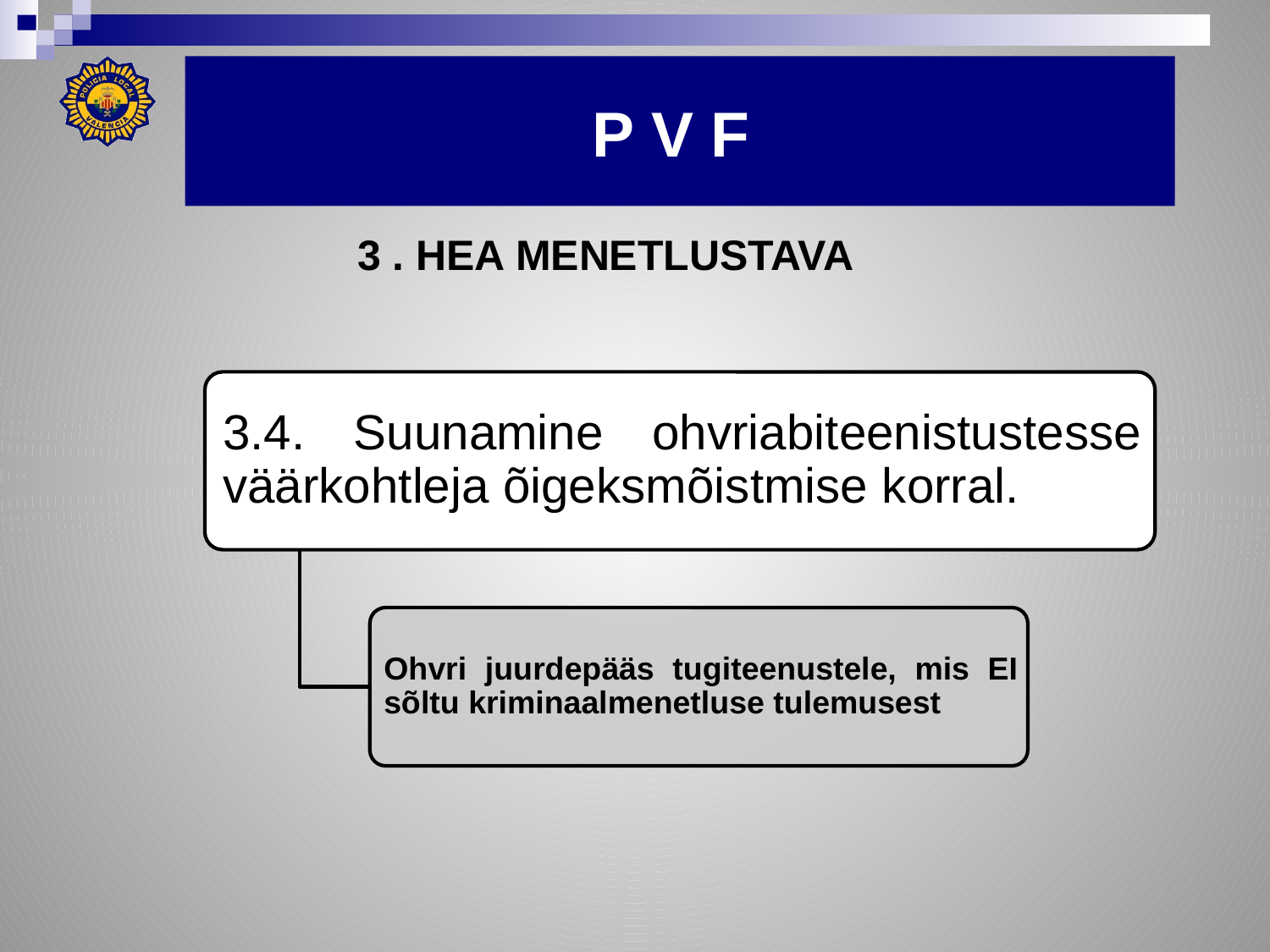

# P V F
3 . HEA MENETLUSTAVA
3.4. Suunamine ohvriabiteenistustesse väärkohtleja õigeksmõistmise korral.
Ohvri juurdepääs tugiteenustele, mis EI sõltu kriminaalmenetluse tulemusest